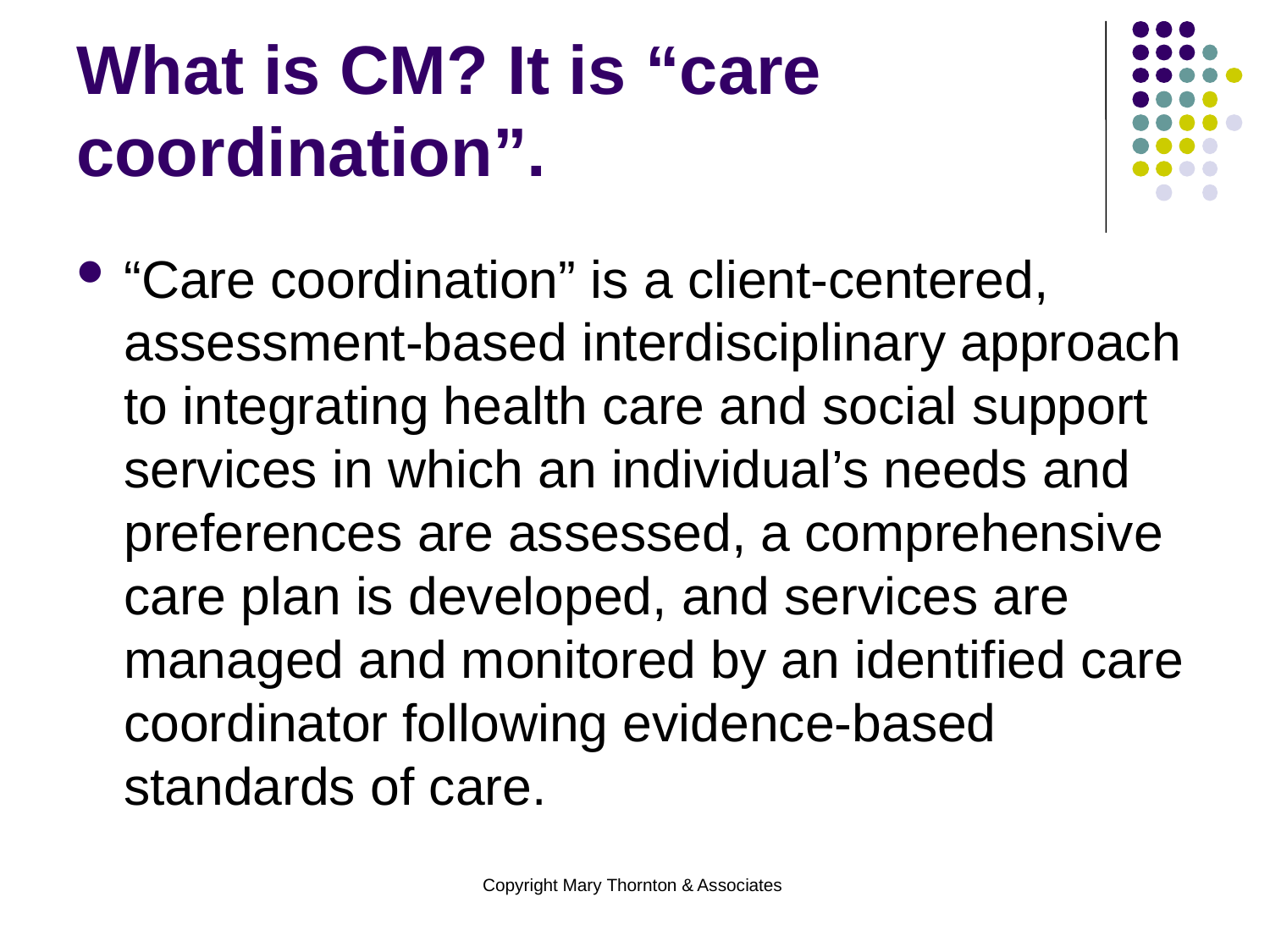

# What is CM? It is “care coordination”.
“Care coordination” is a client-centered, assessment-based interdisciplinary approach to integrating health care and social support services in which an individual’s needs and preferences are assessed, a comprehensive care plan is developed, and services are managed and monitored by an identified care coordinator following evidence-based standards of care.
Copyright Mary Thornton & Associates